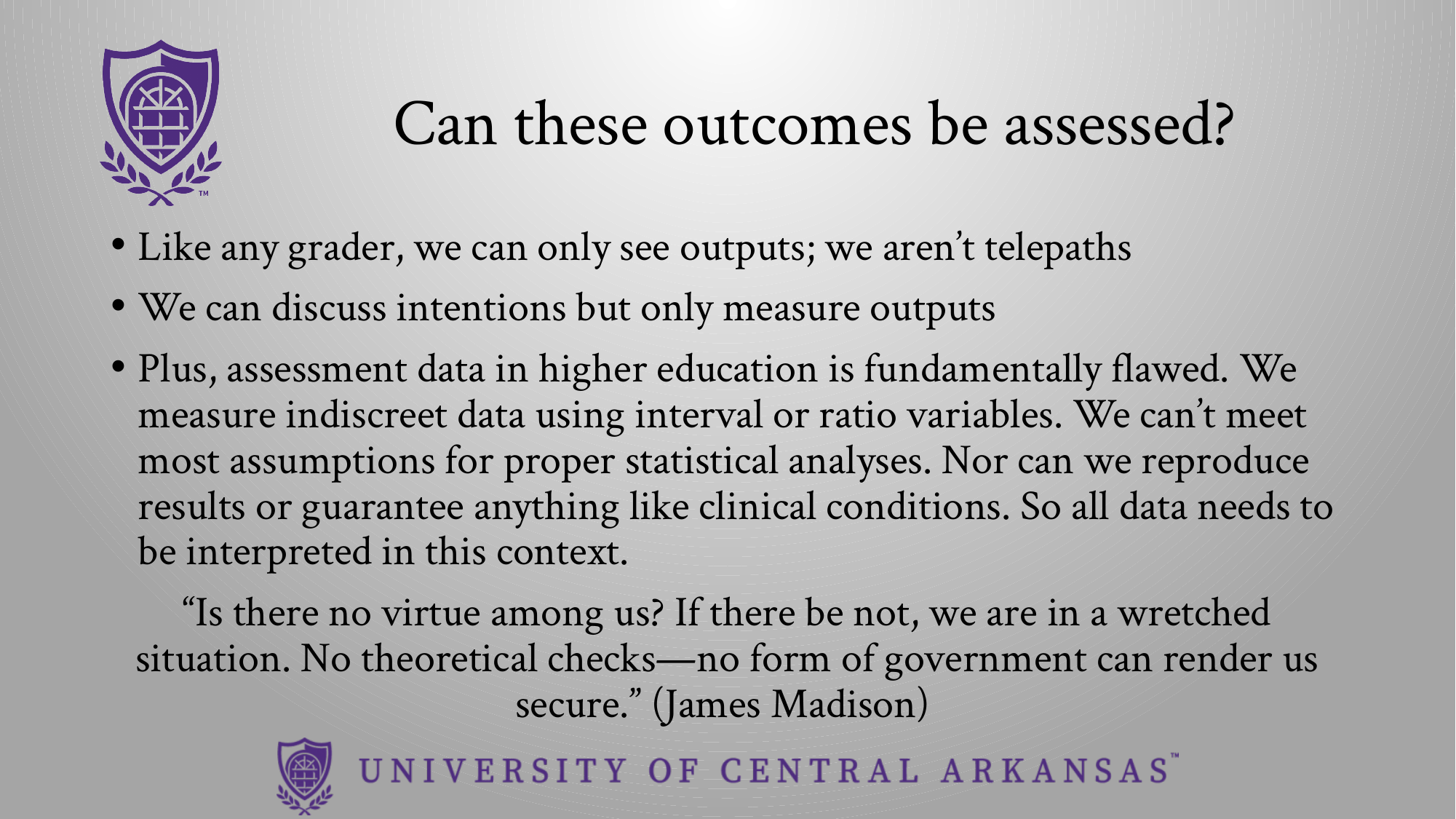

# Can these outcomes be assessed?
Like any grader, we can only see outputs; we aren’t telepaths
We can discuss intentions but only measure outputs
Plus, assessment data in higher education is fundamentally flawed. We measure indiscreet data using interval or ratio variables. We can’t meet most assumptions for proper statistical analyses. Nor can we reproduce results or guarantee anything like clinical conditions. So all data needs to be interpreted in this context.
“Is there no virtue among us? If there be not, we are in a wretched situation. No theoretical checks—no form of government can render us secure.” (James Madison)